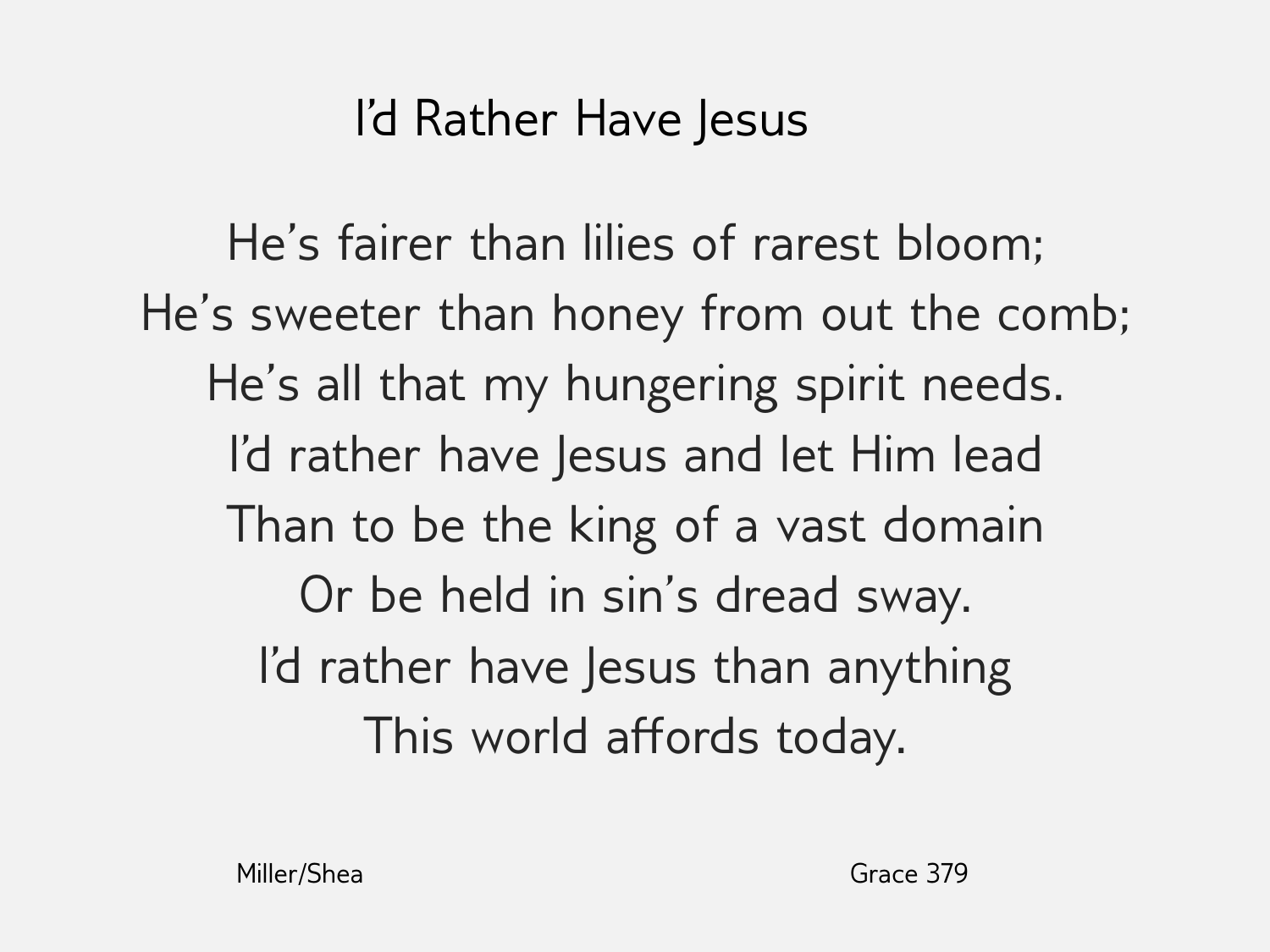

I’d Rather Have Jesus
He’s fairer than lilies of rarest bloom;
He’s sweeter than honey from out the comb;
He’s all that my hungering spirit needs.
I’d rather have Jesus and let Him lead
Than to be the king of a vast domain
Or be held in sin’s dread sway.
I’d rather have Jesus than anything
This world affords today.
Miller/Shea
Grace 379